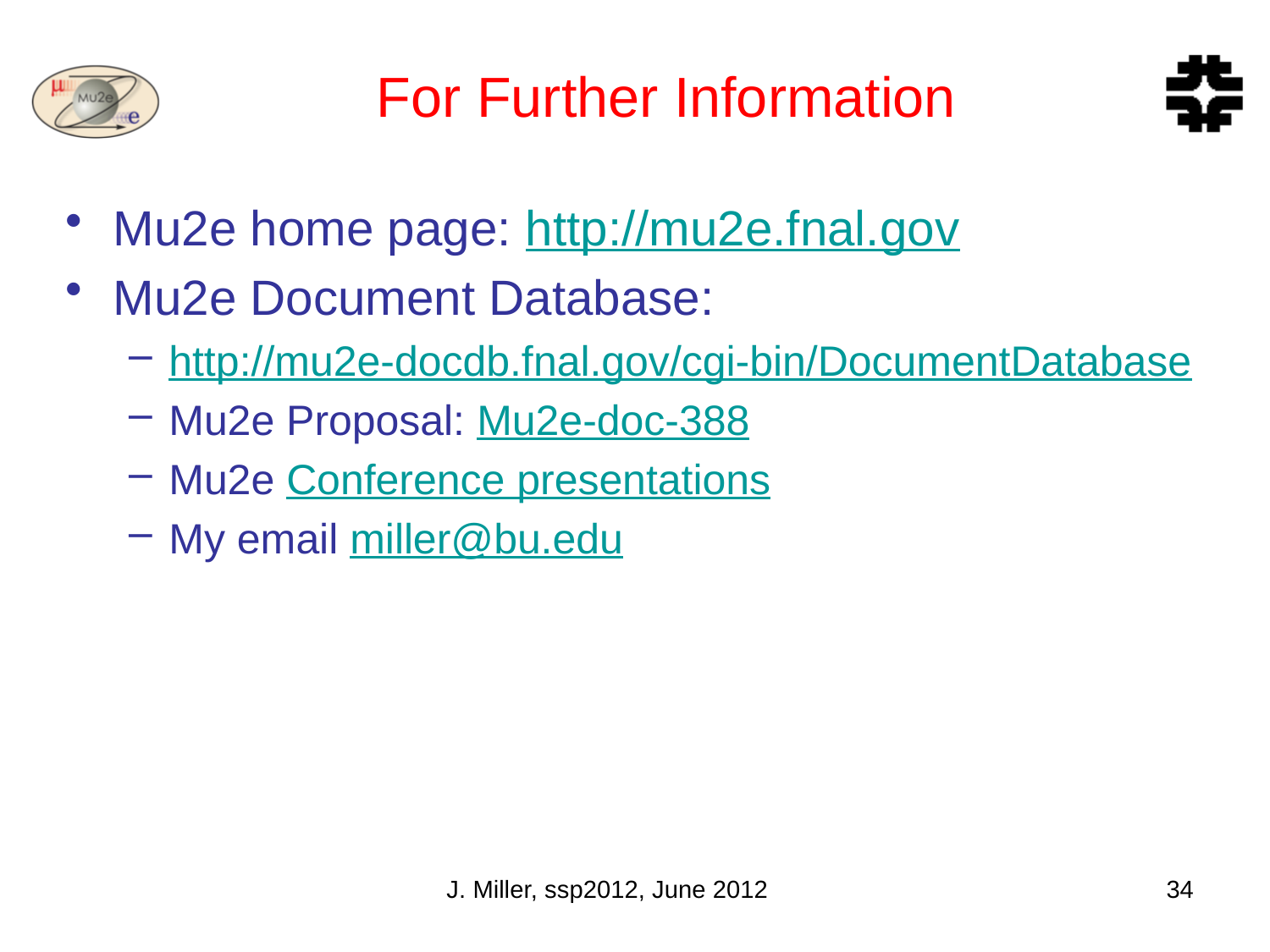

# For Further Information
Mu2e home page: http://mu2e.fnal.gov
Mu2e Document Database:
http://mu2e-docdb.fnal.gov/cgi-bin/DocumentDatabase
Mu2e Proposal: Mu2e-doc-388
Mu2e Conference presentations
My email miller@bu.edu

J. Miller, ssp2012, June 2012
34